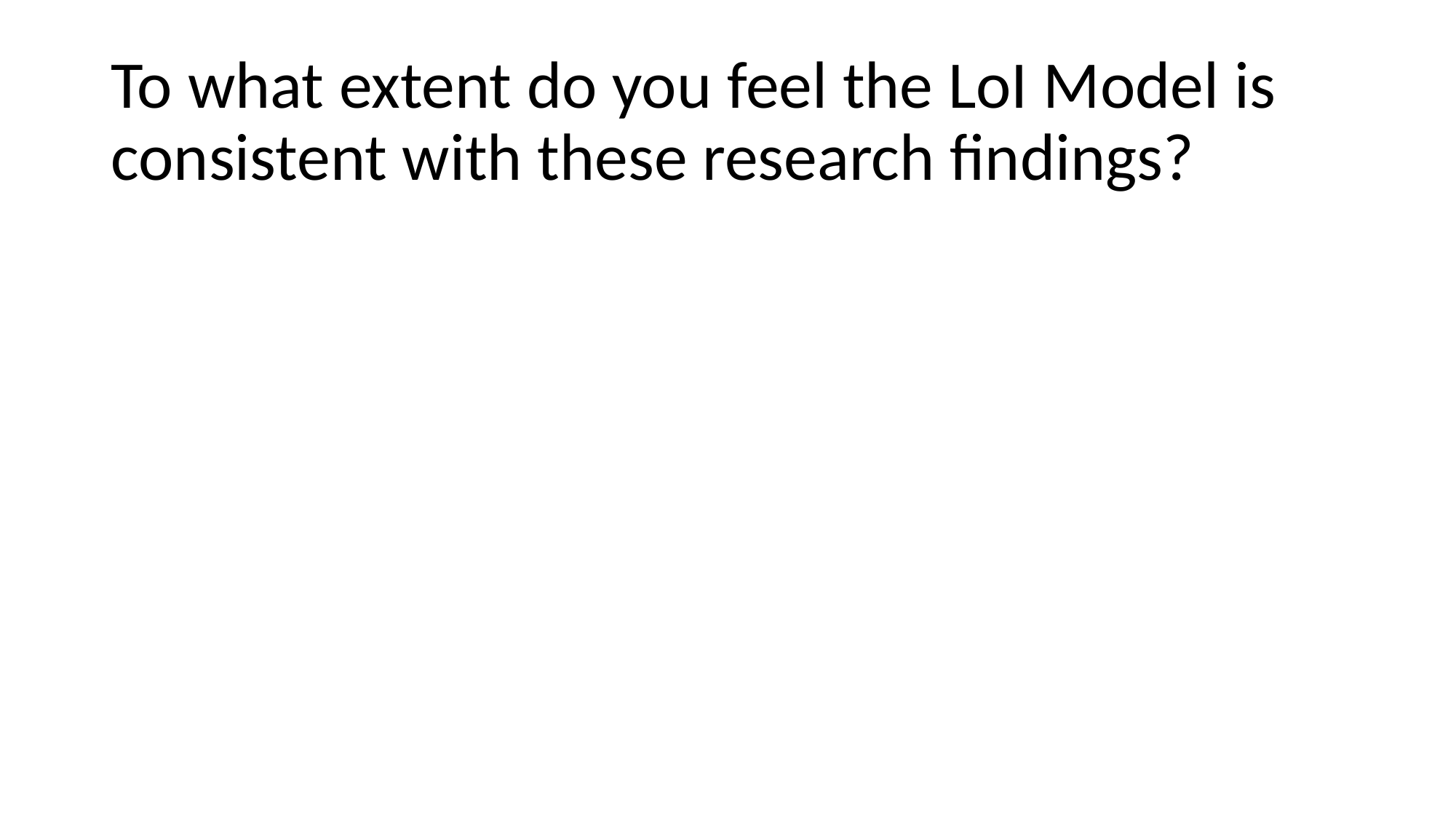

# To what extent do you feel the LoI Model is consistent with these research findings?